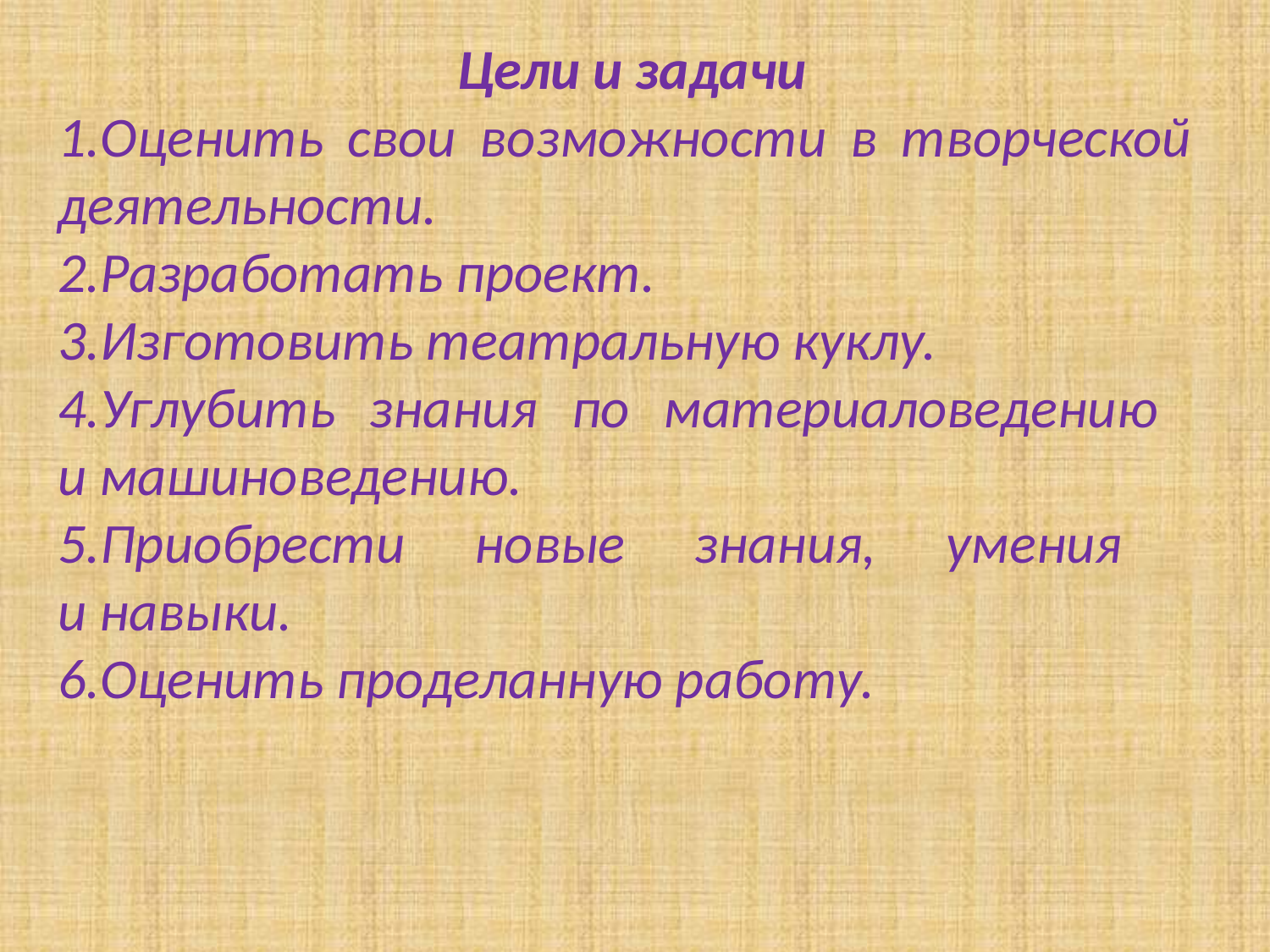

Цели и задачи
1.Оценить свои возможности в творческой деятельности.
2.Разработать проект.
3.Изготовить театральную куклу.
4.Углубить знания по материаловедению
и машиноведению.
5.Приобрести новые знания, умения
и навыки.
6.Оценить проделанную работу.